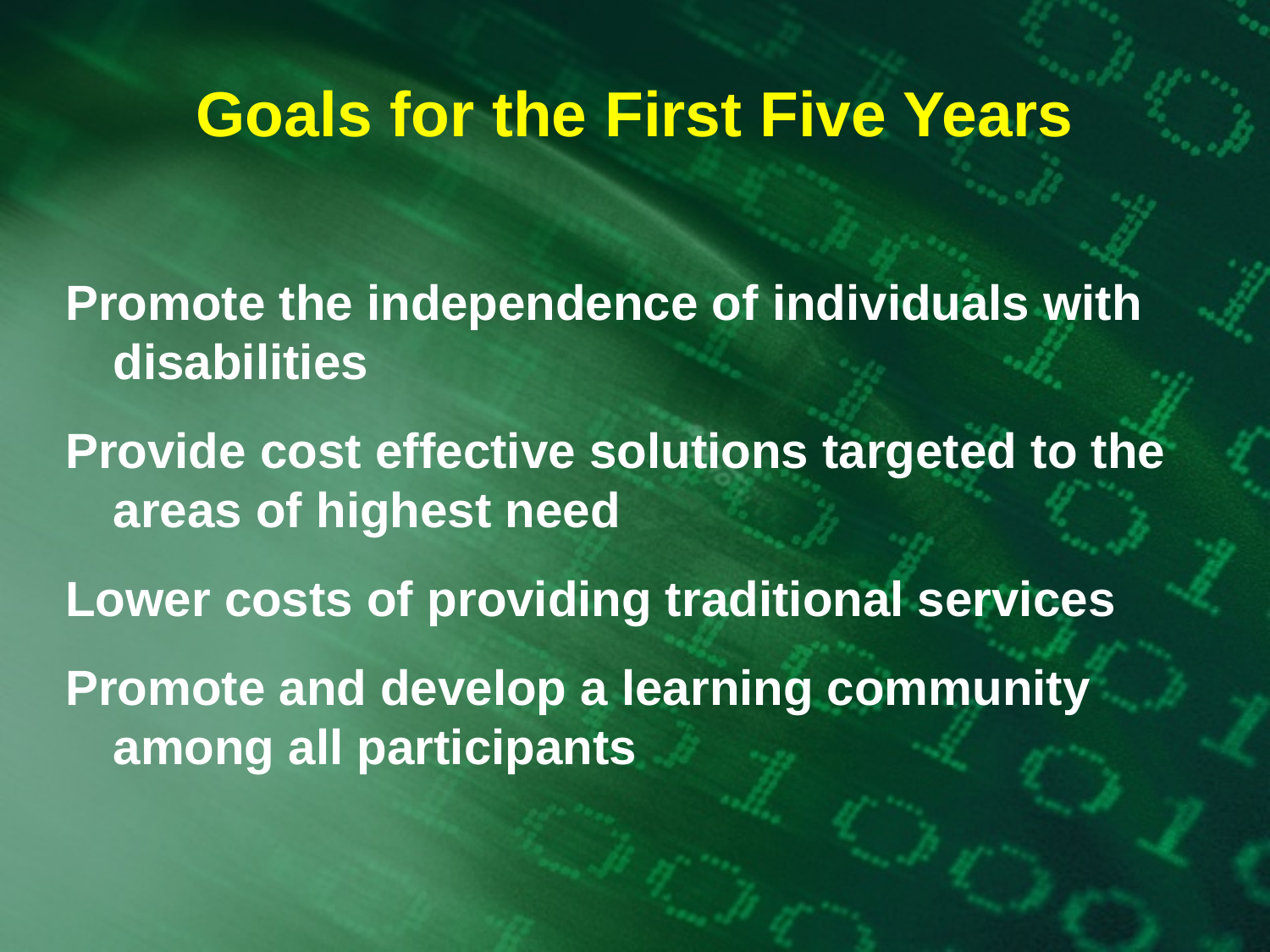

# Goals for the First Five Years
Promote the independence of individuals with disabilities

Provide cost effective solutions targeted to the areas of highest need

Lower costs of providing traditional services

Promote and develop a learning community among all participants